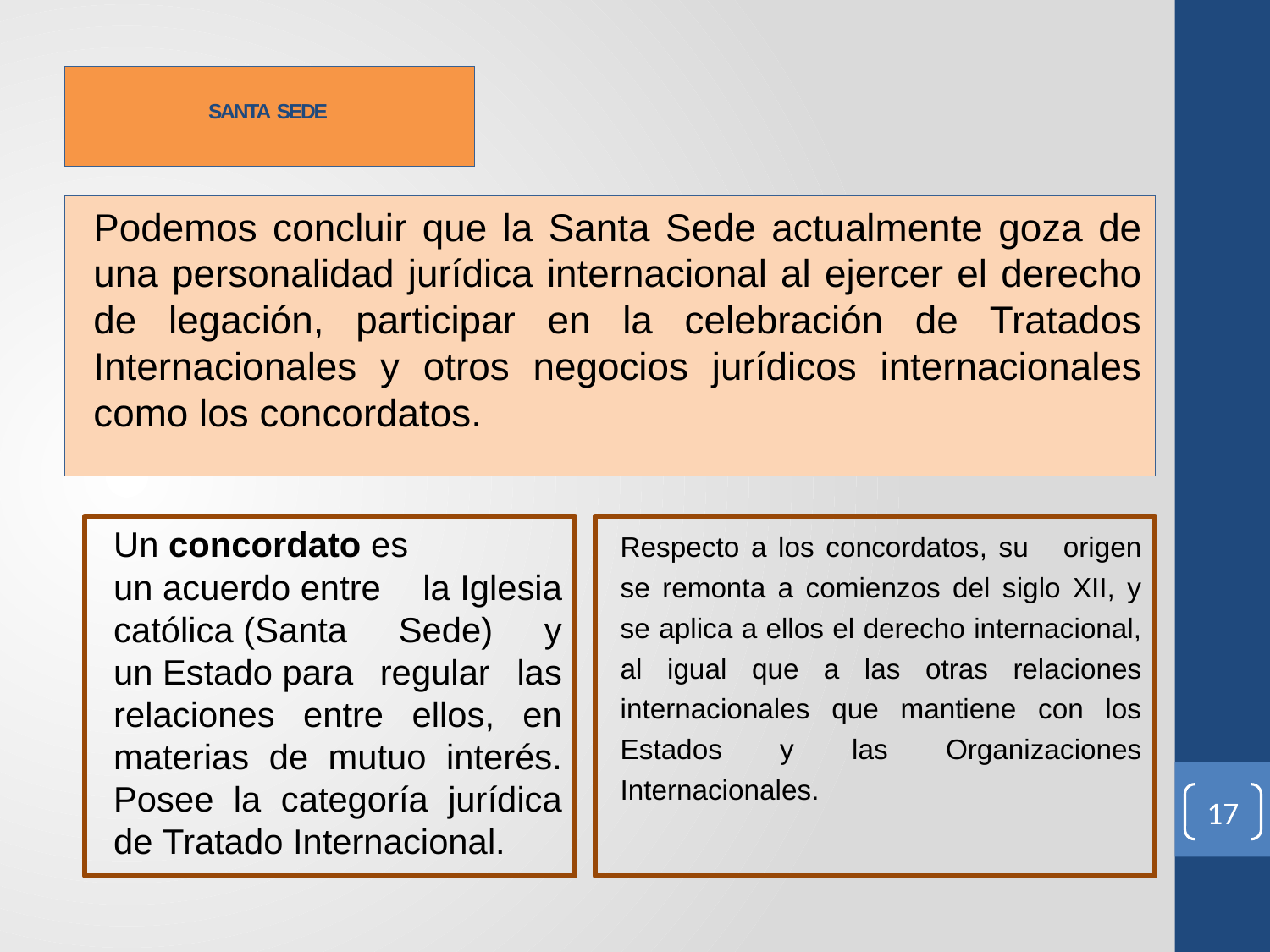

# SANTA  SEDE
Podemos concluir que la Santa Sede actualmente goza de una personalidad jurídica internacional al ejercer el derecho de legación, participar en la celebración de Tratados Internacionales y otros negocios jurídicos internacionales como los concordatos.

Un concordato es un acuerdo entre la Iglesia católica (Santa Sede) y un Estado para regular las relaciones entre ellos, en materias de mutuo interés. Posee la categoría jurídica de Tratado Internacional.

Respecto a los concordatos, su   origen se remonta a comienzos del siglo XII, y se aplica a ellos el derecho internacional, al igual que a las otras relaciones internacionales que mantiene con los Estados y las Organizaciones Internacionales.

17